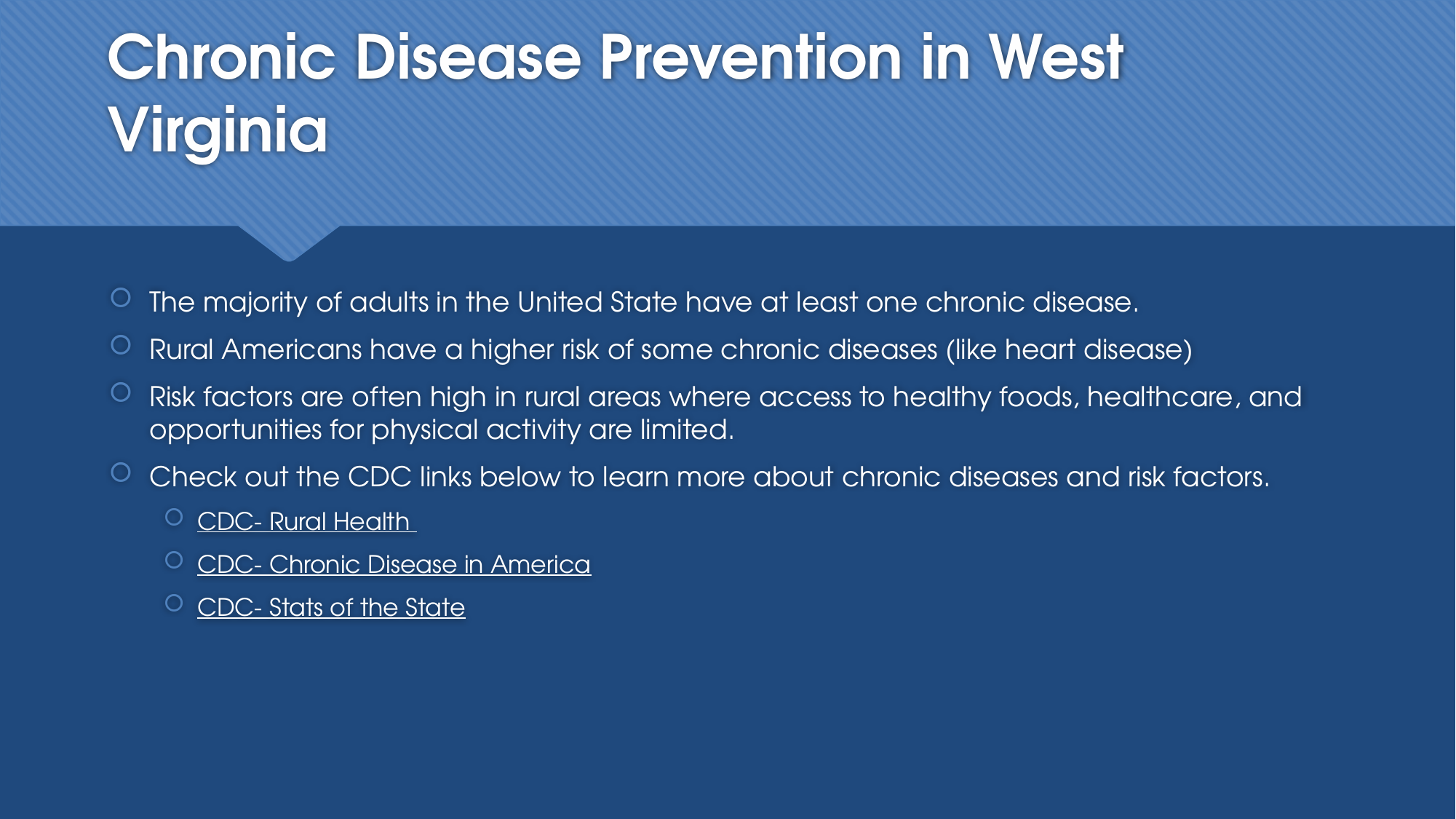

# Chronic Disease Prevention in West Virginia
The majority of adults in the United State have at least one chronic disease.
Rural Americans have a higher risk of some chronic diseases (like heart disease)
Risk factors are often high in rural areas where access to healthy foods, healthcare, and opportunities for physical activity are limited.
Check out the CDC links below to learn more about chronic diseases and risk factors.
CDC- Rural Health
CDC- Chronic Disease in America
CDC- Stats of the State